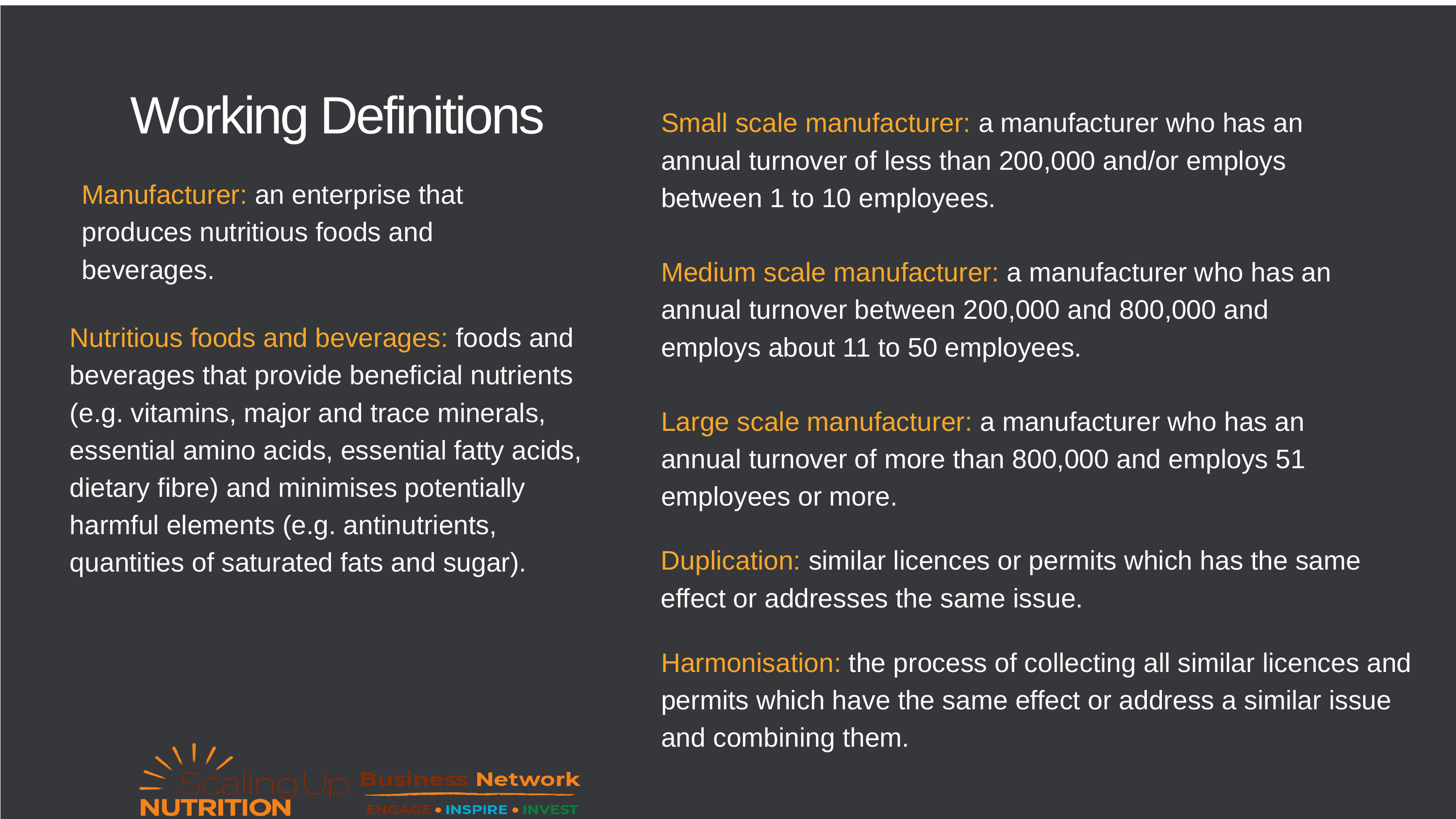

Working Definitions
Small scale manufacturer: a manufacturer who has an annual turnover of less than 200,000 and/or employs between 1 to 10 employees.
Manufacturer: an enterprise that produces nutritious foods and beverages.
Medium scale manufacturer: a manufacturer who has an annual turnover between 200,000 and 800,000 and employs about 11 to 50 employees.
Nutritious foods and beverages: foods and beverages that provide beneficial nutrients (e.g. vitamins, major and trace minerals, essential amino acids, essential fatty acids, dietary fibre) and minimises potentially harmful elements (e.g. antinutrients, quantities of saturated fats and sugar).
Large scale manufacturer: a manufacturer who has an annual turnover of more than 800,000 and employs 51 employees or more.
Duplication: similar licences or permits which has the same effect or addresses the same issue.
Harmonisation: the process of collecting all similar licences and permits which have the same effect or address a similar issue and combining them.